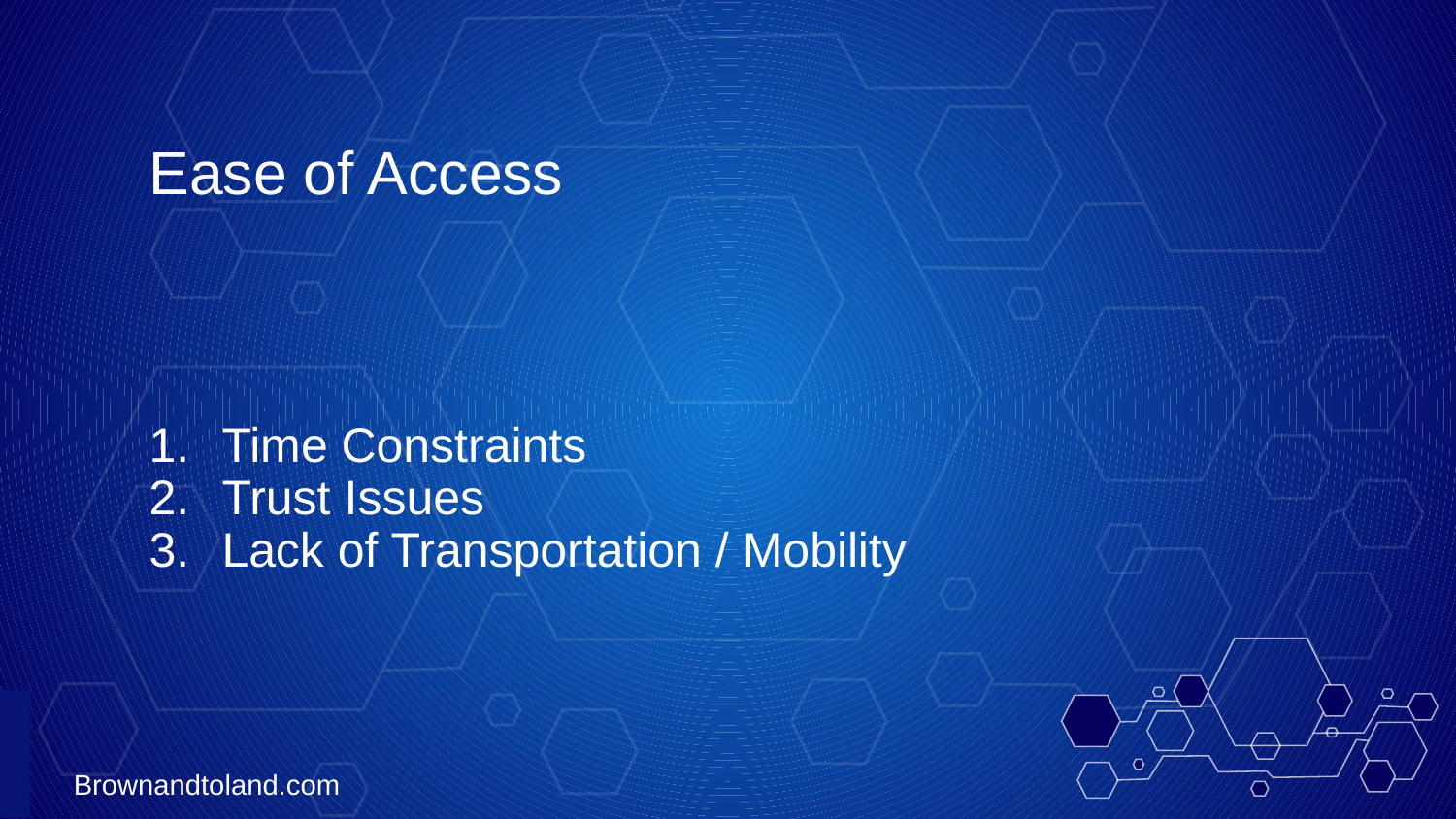

# Ease of Access
Time Constraints
Trust Issues
Lack of Transportation / Mobility

Brownandtoland.com